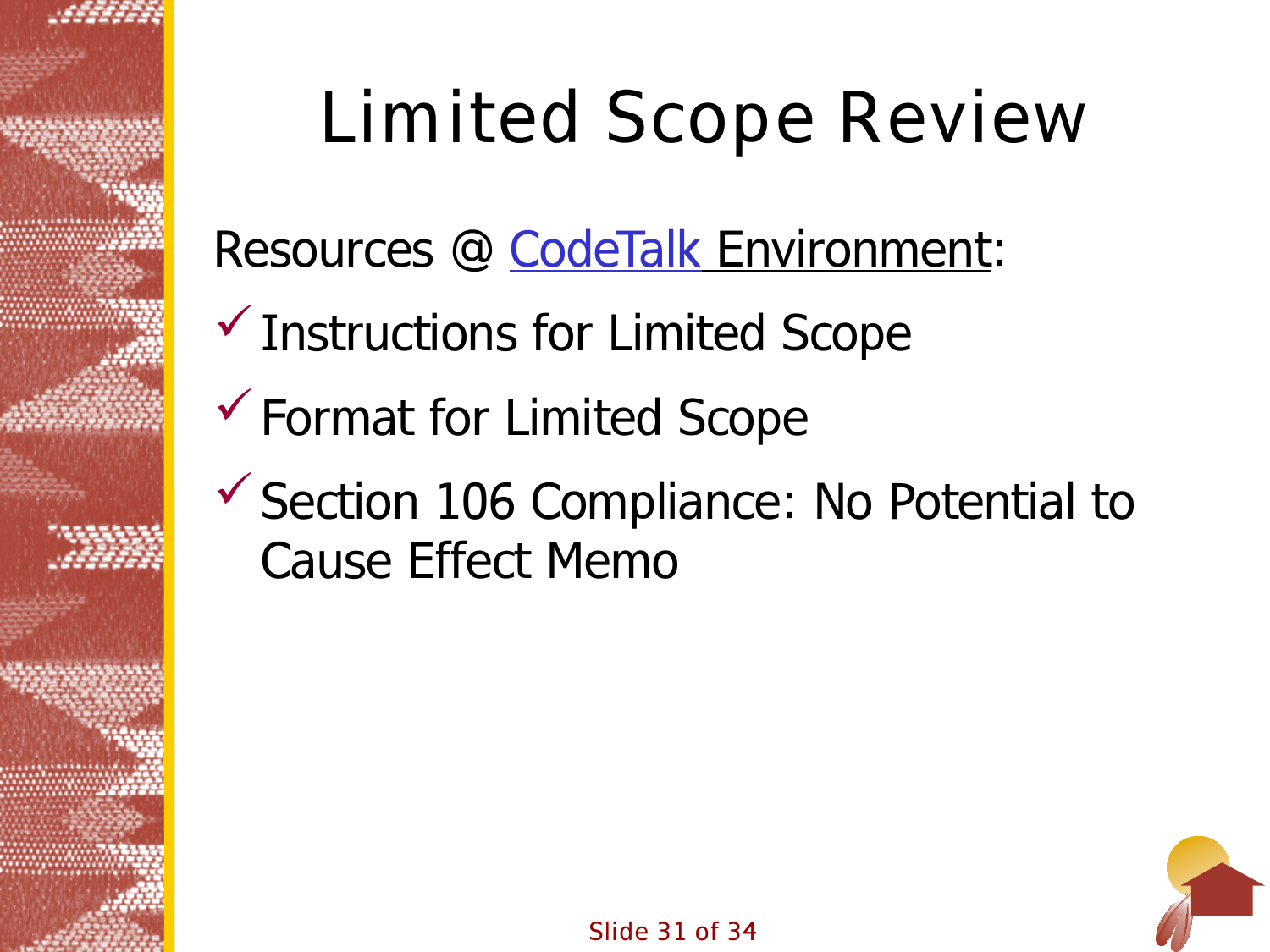

# Limited Scope Review
Resources @ CodeTalk Environment:
Instructions for Limited Scope
Format for Limited Scope
Section 106 Compliance: No Potential to Cause Effect Memo